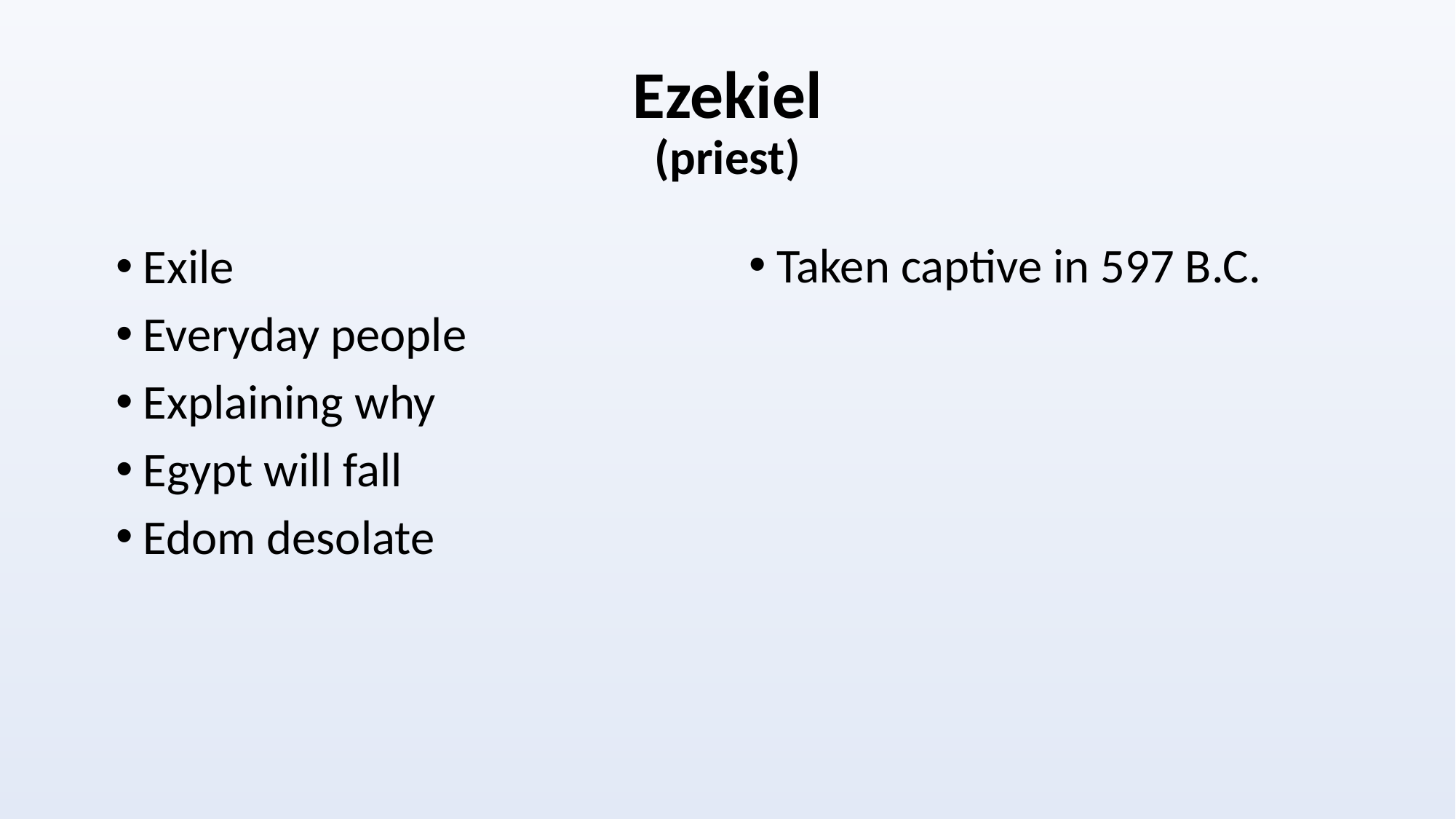

# Ezekiel (priest)
Taken captive in 597 B.C.
Exile
Everyday people
Explaining why
Egypt will fall
Edom desolate